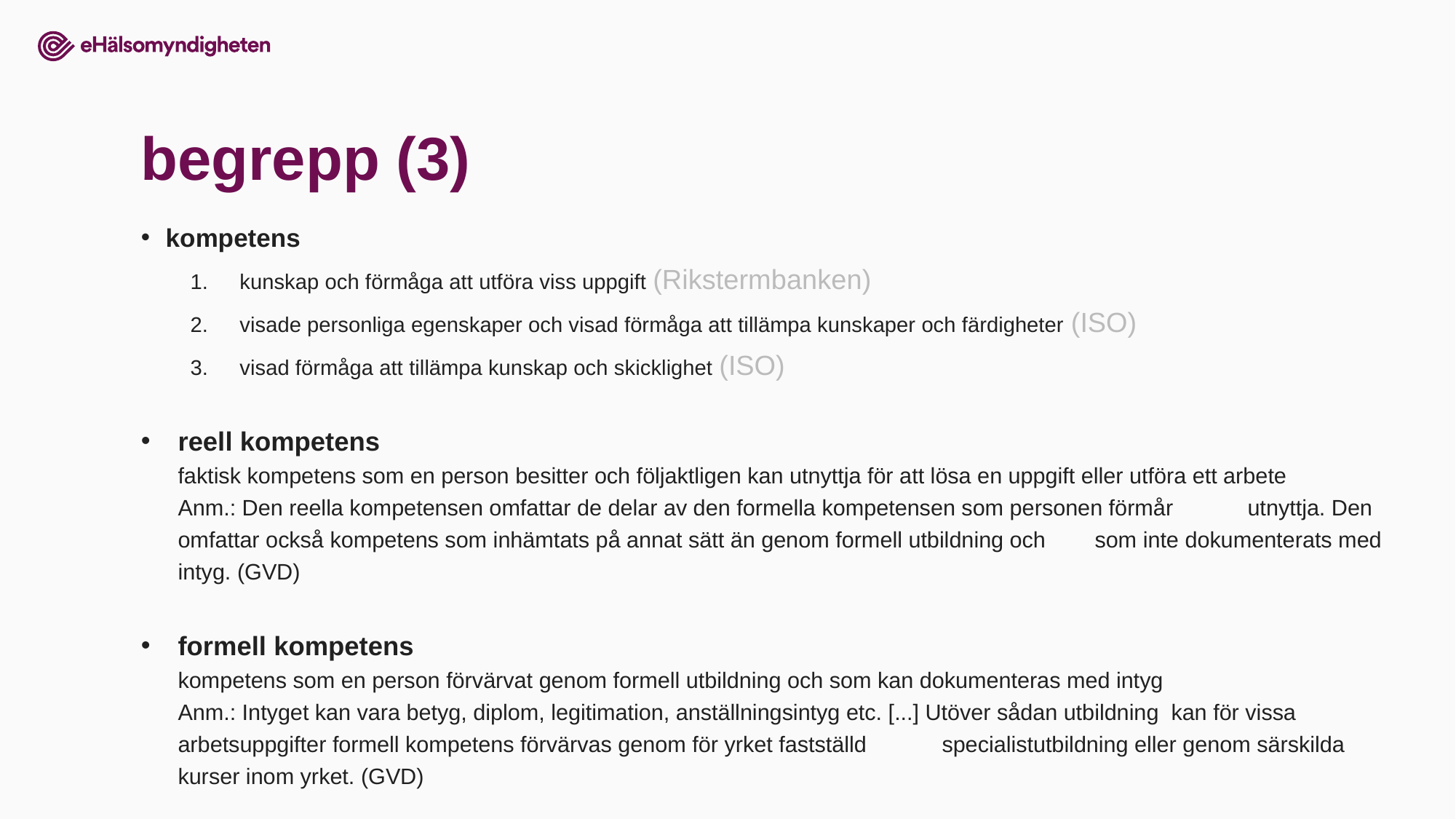

18
# begrepp (3)
kompetens
kunskap och förmåga att utföra viss uppgift (Rikstermbanken)
visade personliga egenskaper och visad förmåga att tillämpa kunskaper och färdigheter (ISO)
visad förmåga att tillämpa kunskap och skicklighet (ISO)

reell kompetens
faktisk kompetens som en person besitter och följaktligen kan utnyttja för att lösa en uppgift eller utföra ett arbete
	Anm.: Den reella kompetensen omfattar de delar av den formella kompetensen som personen förmår 	utnyttja. Den omfattar också kompetens som inhämtats på annat sätt än genom formell utbildning och 	som inte dokumenterats med intyg. (GVD)

formell kompetens
kompetens som en person förvärvat genom formell utbildning och som kan dokumenteras med intyg
	Anm.: Intyget kan vara betyg, diplom, legitimation, anställningsintyg etc. [...] Utöver sådan utbildning 	kan för vissa arbetsuppgifter formell kompetens förvärvas genom för yrket fastställd 	specialistutbildning eller genom särskilda kurser inom yrket. (GVD)